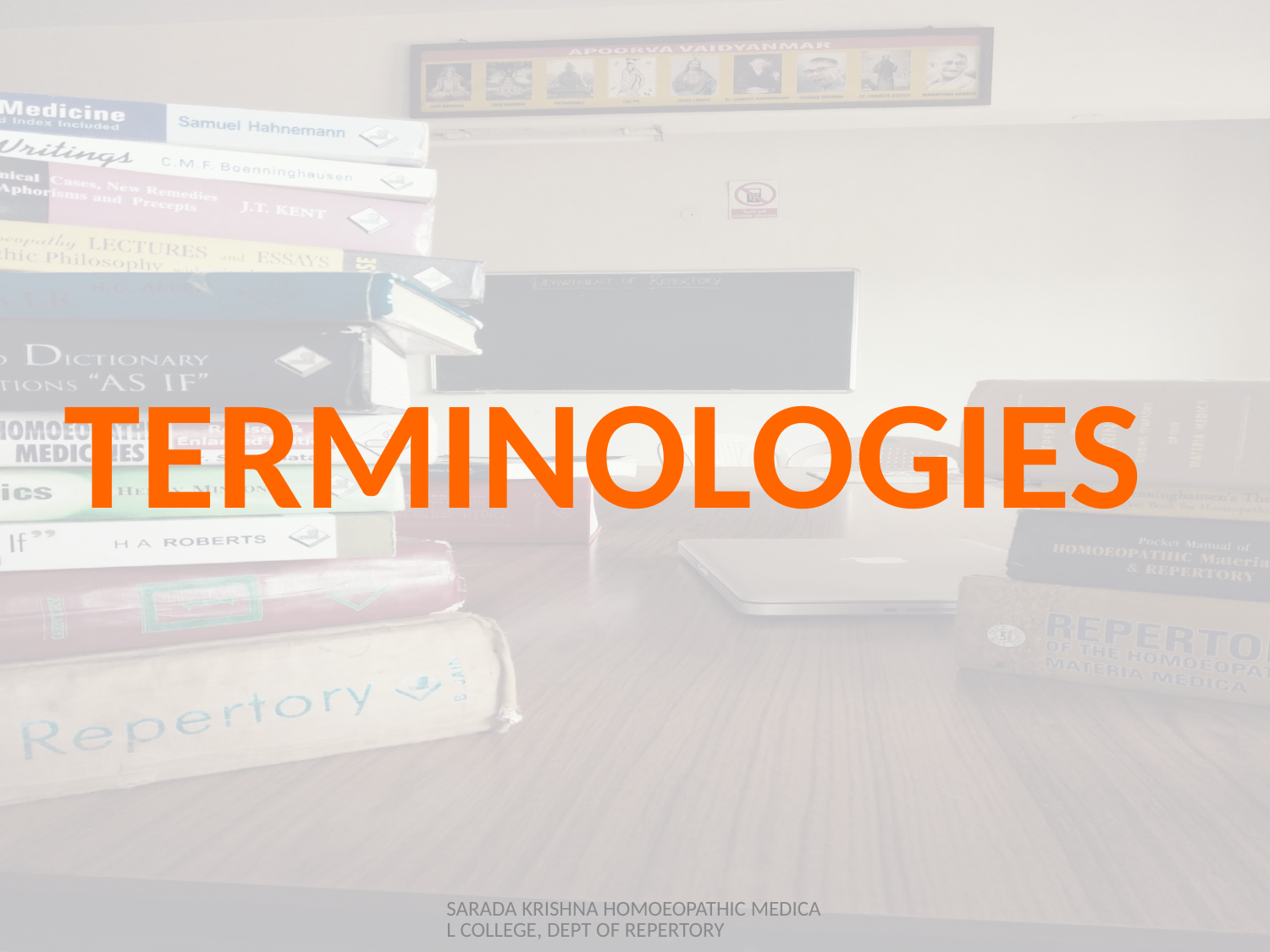

# TERMINOLOGIES
SARADA KRISHNA HOMOEOPATHIC MEDICAL COLLEGE, DEPT OF REPERTORY